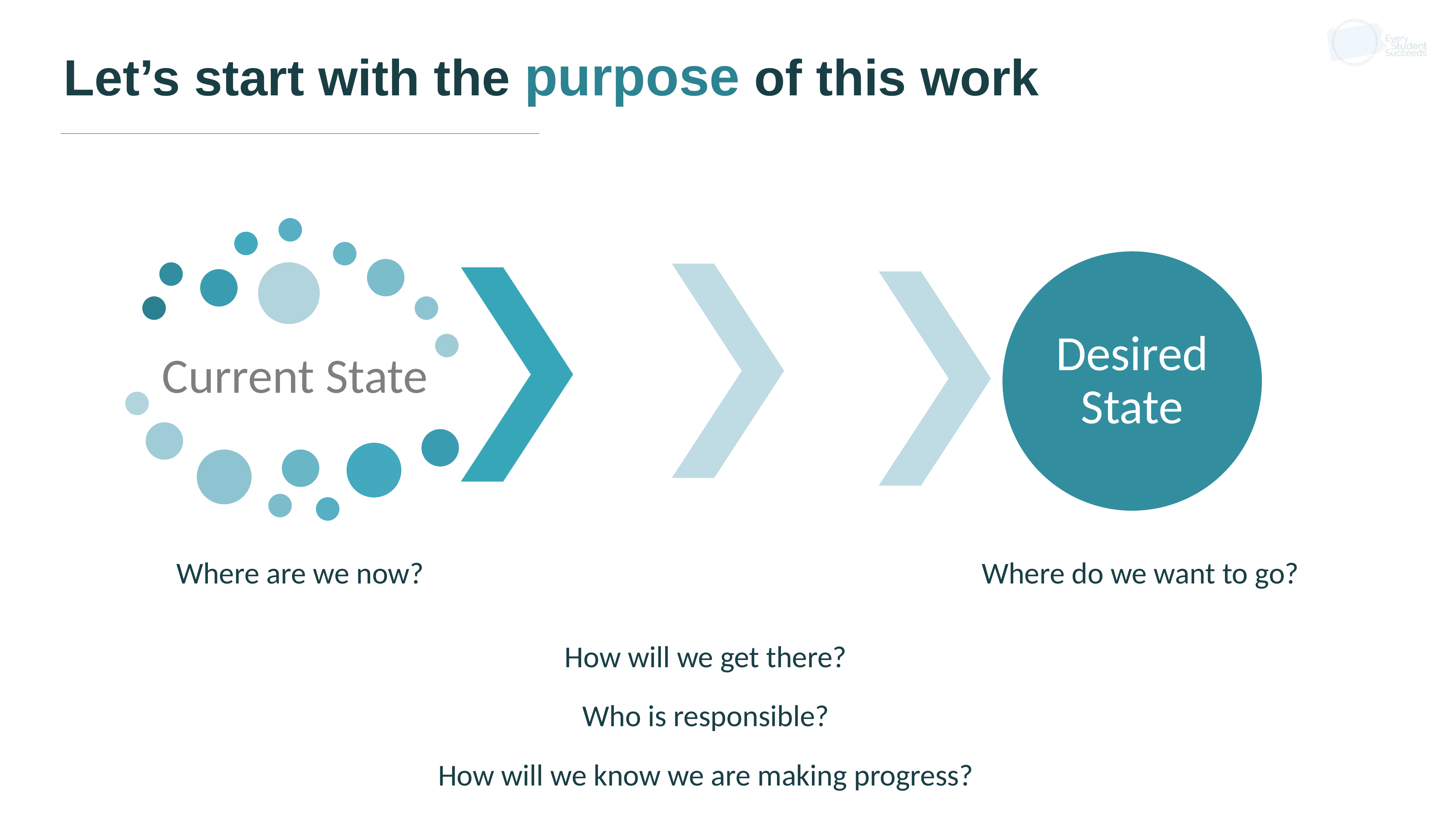

# Let’s start with the purpose of this work
Current State

Desired State

Where are we now?
Where do we want to go?
How will we get there?
Who is responsible?
How will we know we are making progress?